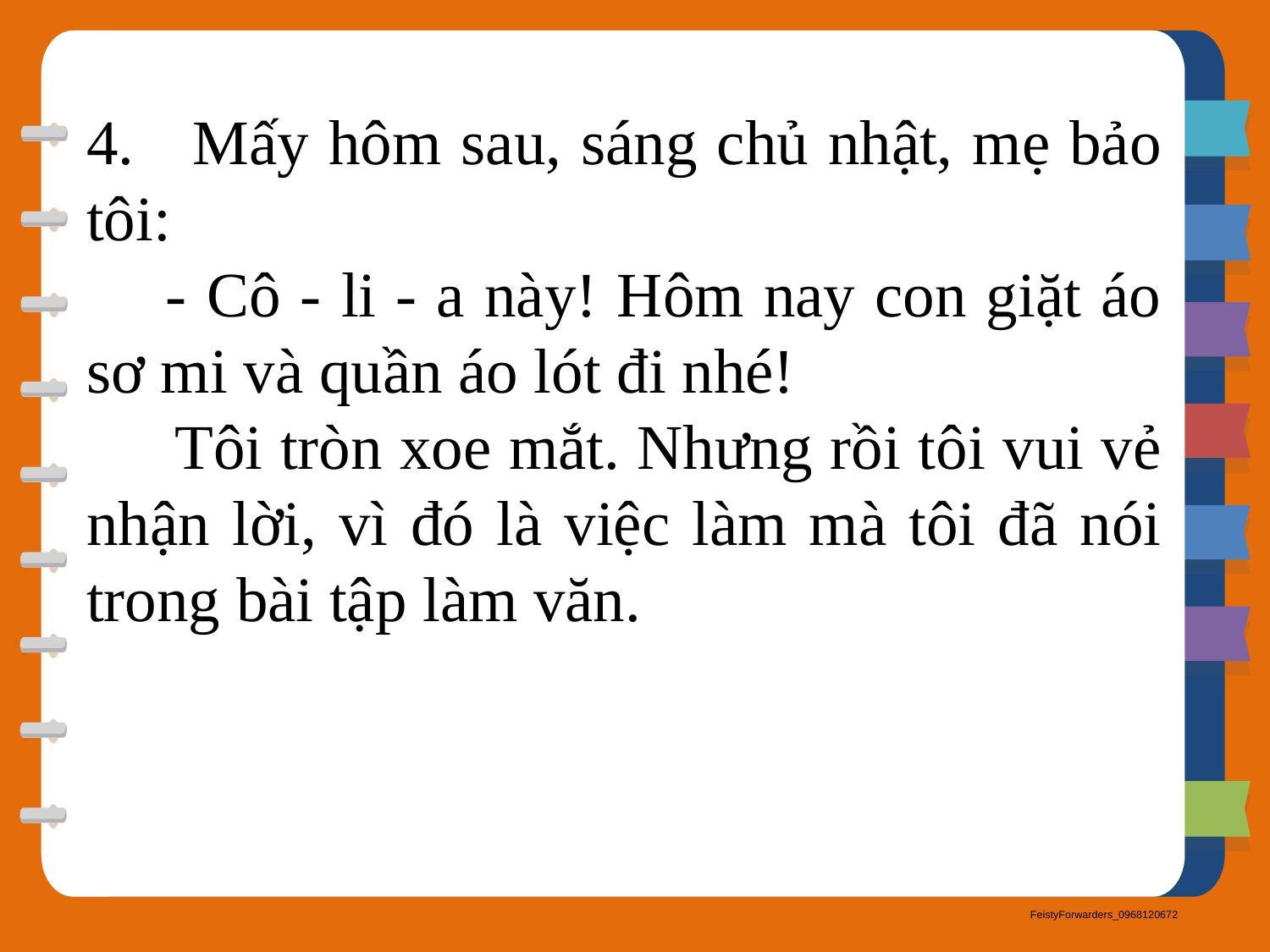

4.   Mấy hôm sau, sáng chủ nhật, mẹ bảo tôi:
    - Cô - li - a này! Hôm nay con giặt áo sơ mi và quần áo lót đi nhé!
     Tôi tròn xoe mắt. Nhưng rồi tôi vui vẻ nhận lời, vì đó là việc làm mà tôi đã nói trong bài tập làm văn.